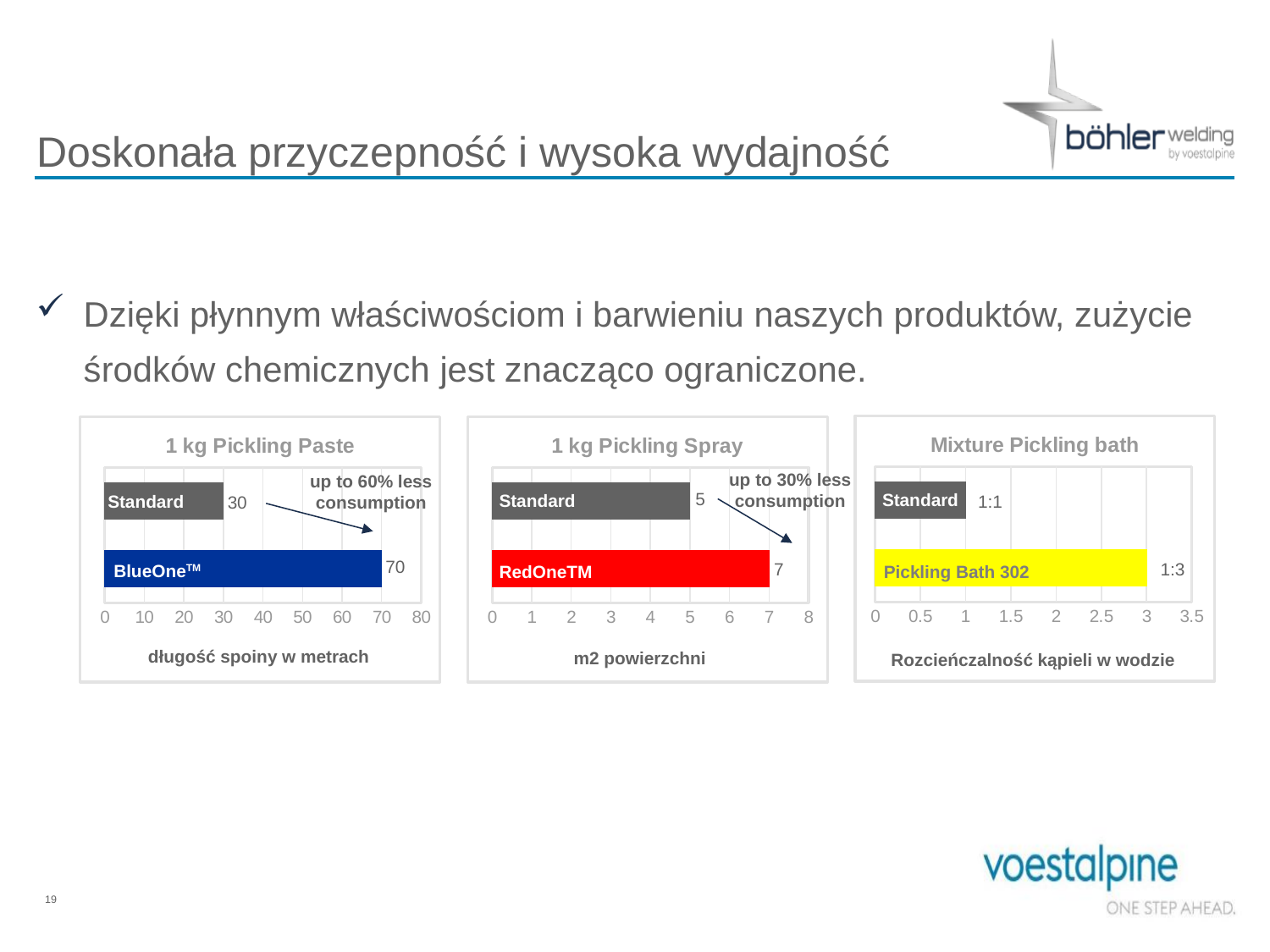

# Doskonała przyczepność i wysoka wydajność
Dzięki płynnym właściwościom i barwieniu naszych produktów, zużycie środków chemicznych jest znacząco ograniczone.

### Chart: Mixture Pickling bath

| Category | Mischung |
|---|---|
| Bath | 3.0 |
| klassisch | 1.0 |
Standard
1:1
1:3
Pickling Bath 302
Rozcieńczalność kąpieli w wodzie

### Chart: 1 kg Pickling Paste

| Category | Meter Schweißnaht |
|---|---|
| BlueOne | 70.0 |
| klassisch | 30.0 |
Standard
30
70
BlueOneTM
długość spoiny w metrach

### Chart: 1 kg Pickling Spray

| Category | Quadratmeter |
|---|---|
| RedOne | 7.0 |
| klassisch | 5.0 |
5
Standard
7
RedOneTM
m2 powierzchni
up to 30% less consumption
up to 60% less consumption
19